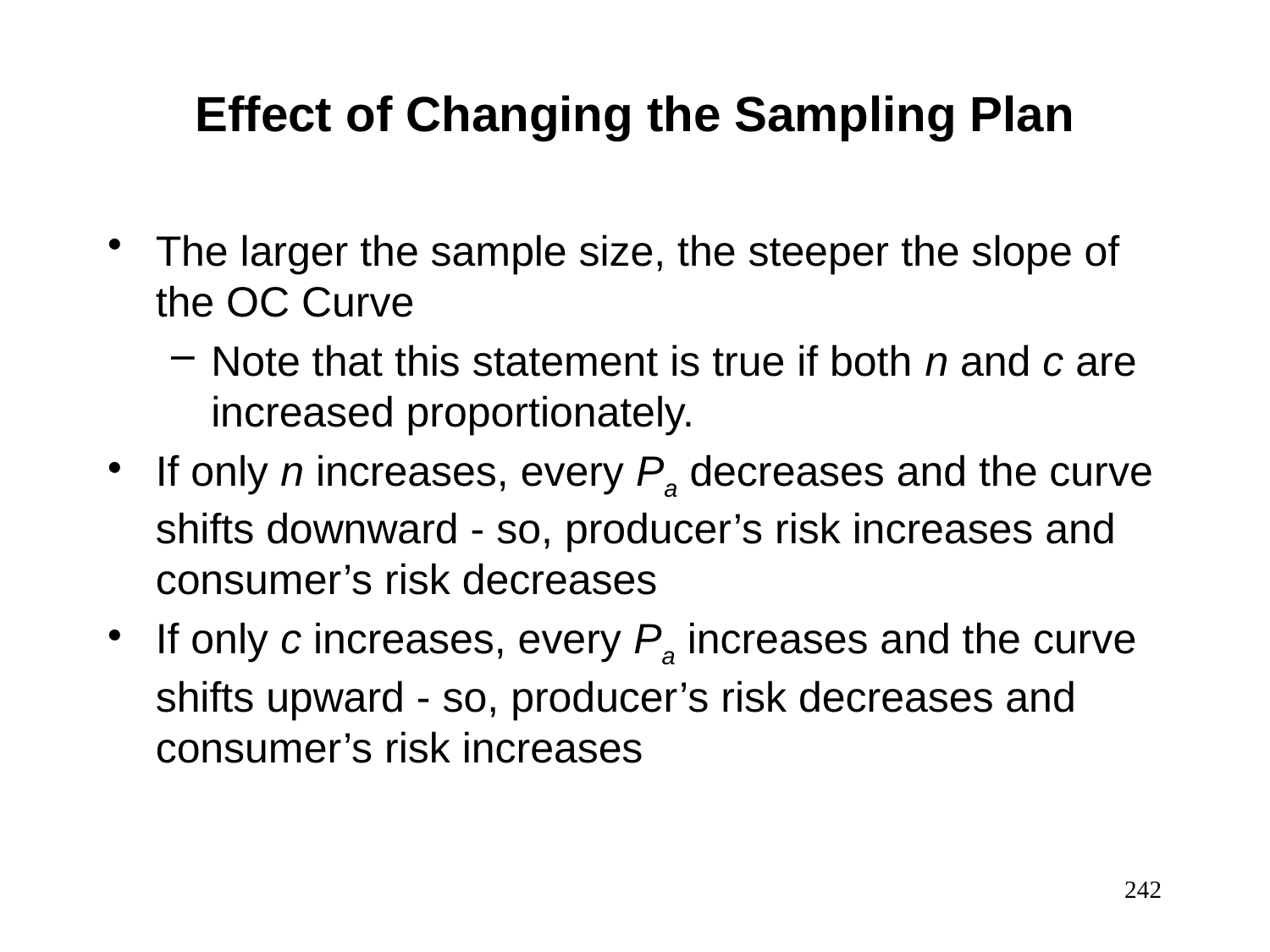

Effect of Changing the Sampling Plan
The larger the sample size, the steeper the slope of the OC Curve
Note that this statement is true if both n and c are increased proportionately.
If only n increases, every Pa decreases and the curve shifts downward - so, producer’s risk increases and consumer’s risk decreases
If only c increases, every Pa increases and the curve shifts upward - so, producer’s risk decreases and consumer’s risk increases

242